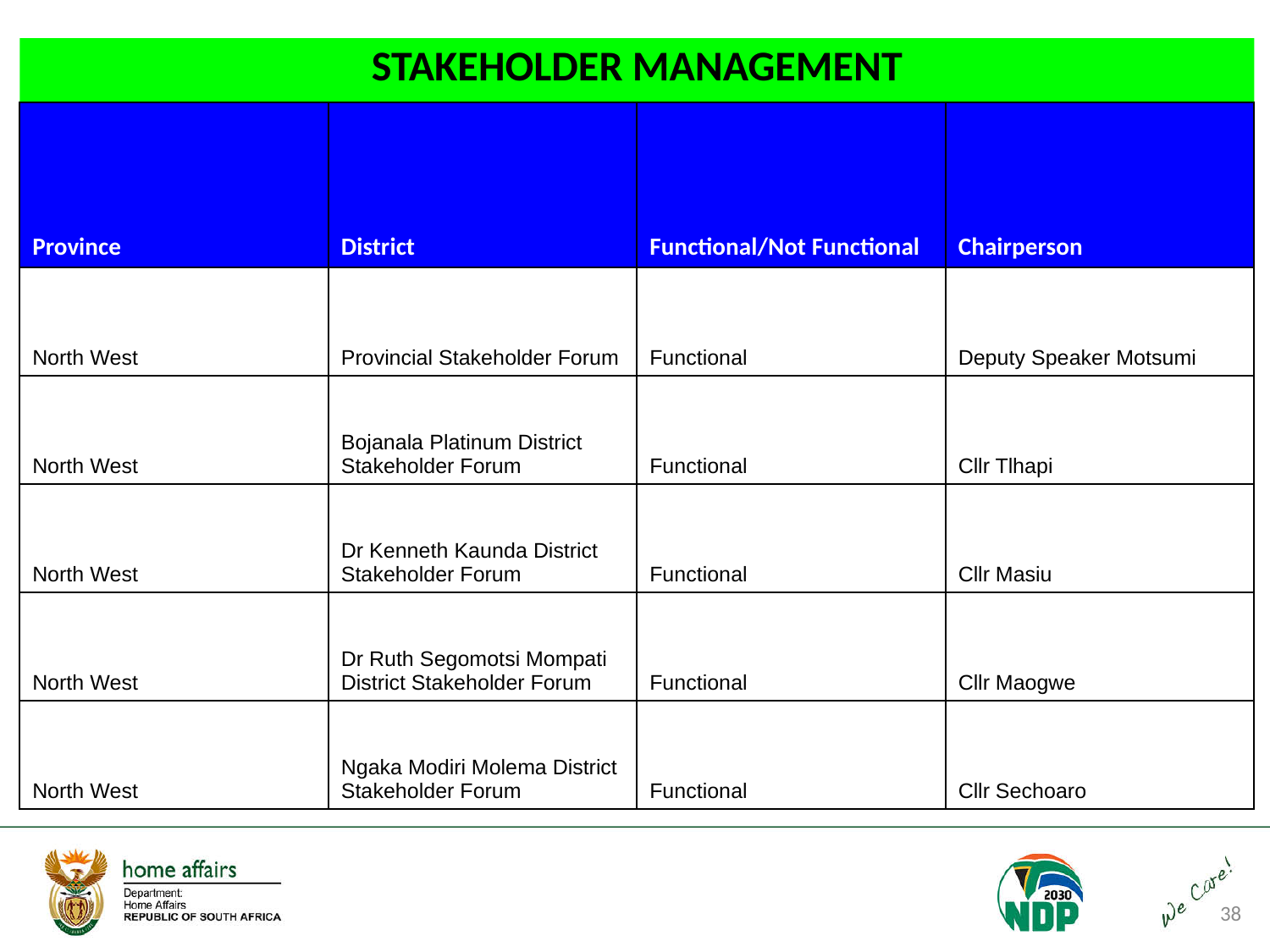

# STAKEHOLDER MANAGEMENT
| Province | District | Functional/Not Functional | Chairperson |
| --- | --- | --- | --- |
| North West | Provincial Stakeholder Forum | Functional | Deputy Speaker Motsumi |
| North West | Bojanala Platinum District Stakeholder Forum | Functional | Cllr Tlhapi |
| North West | Dr Kenneth Kaunda District Stakeholder Forum | Functional | Cllr Masiu |
| North West | Dr Ruth Segomotsi Mompati District Stakeholder Forum | Functional | Cllr Maogwe |
| North West | Ngaka Modiri Molema District Stakeholder Forum | Functional | Cllr Sechoaro |
38